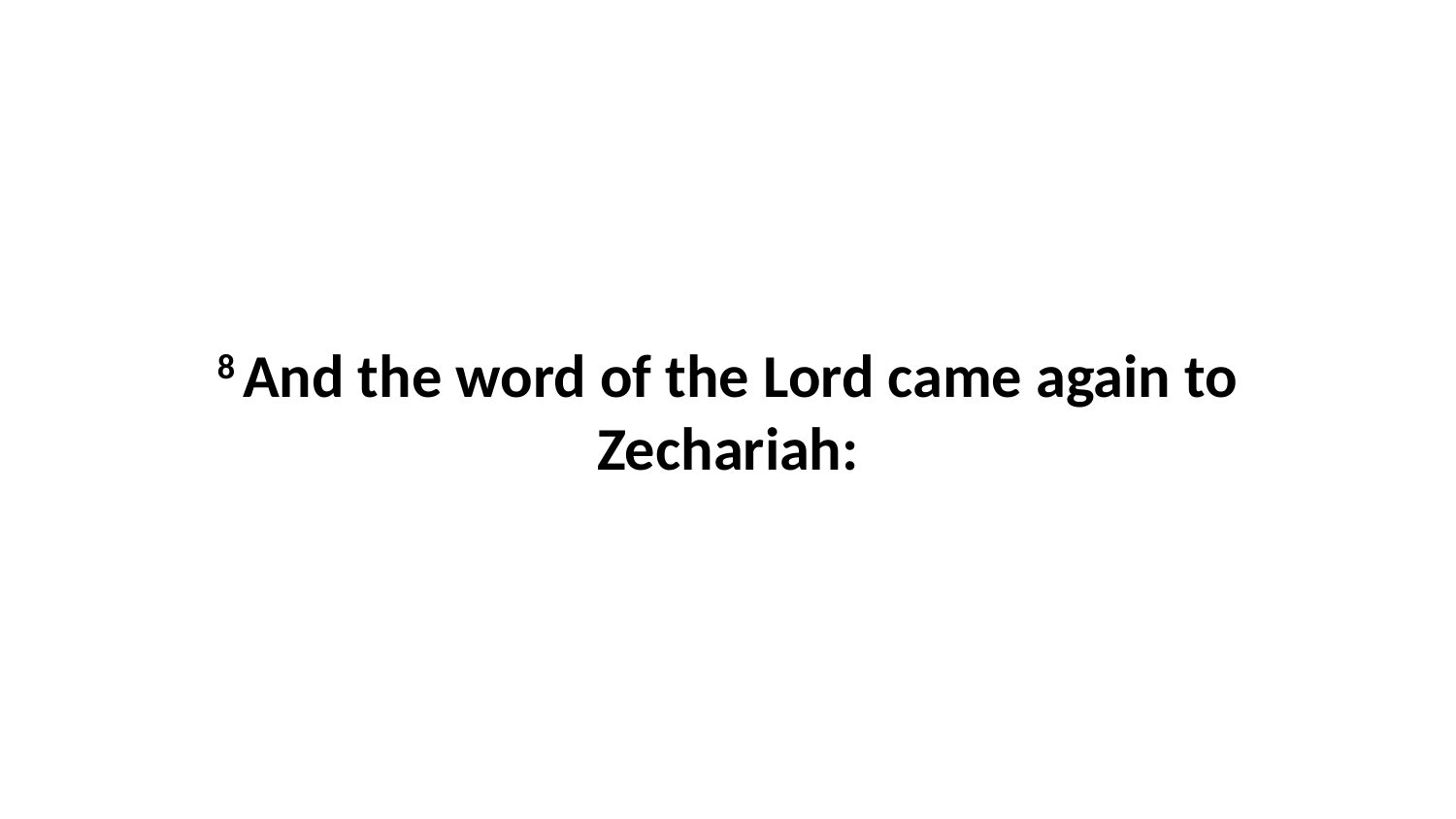

8 And the word of the Lord came again to Zechariah: